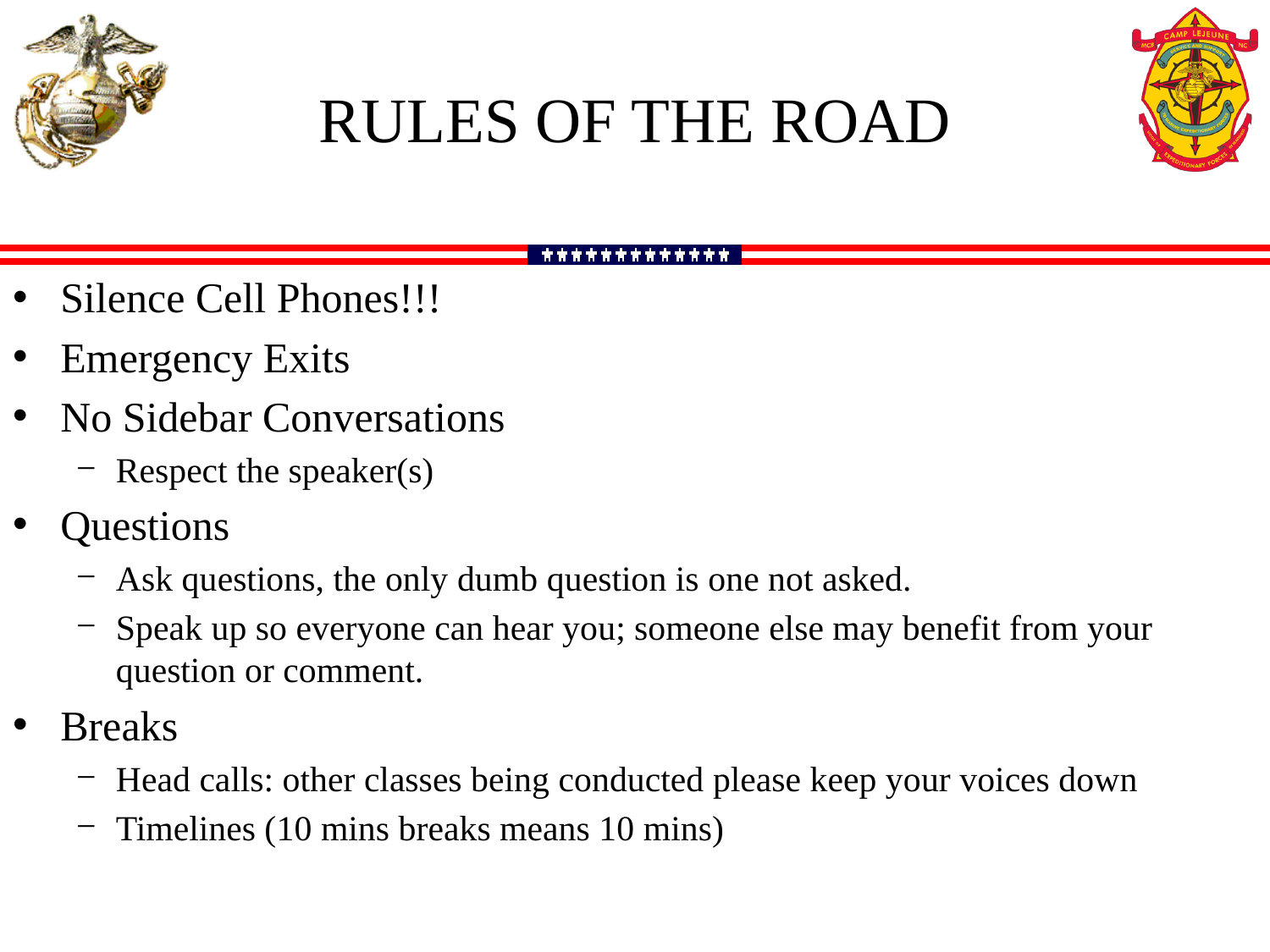

# Rules of the Road
Silence Cell Phones!!!
Emergency Exits
No Sidebar Conversations
Respect the speaker(s)
Questions
Ask questions, the only dumb question is one not asked.
Speak up so everyone can hear you; someone else may benefit from your question or comment.
Breaks
Head calls: other classes being conducted please keep your voices down
Timelines (10 mins breaks means 10 mins)